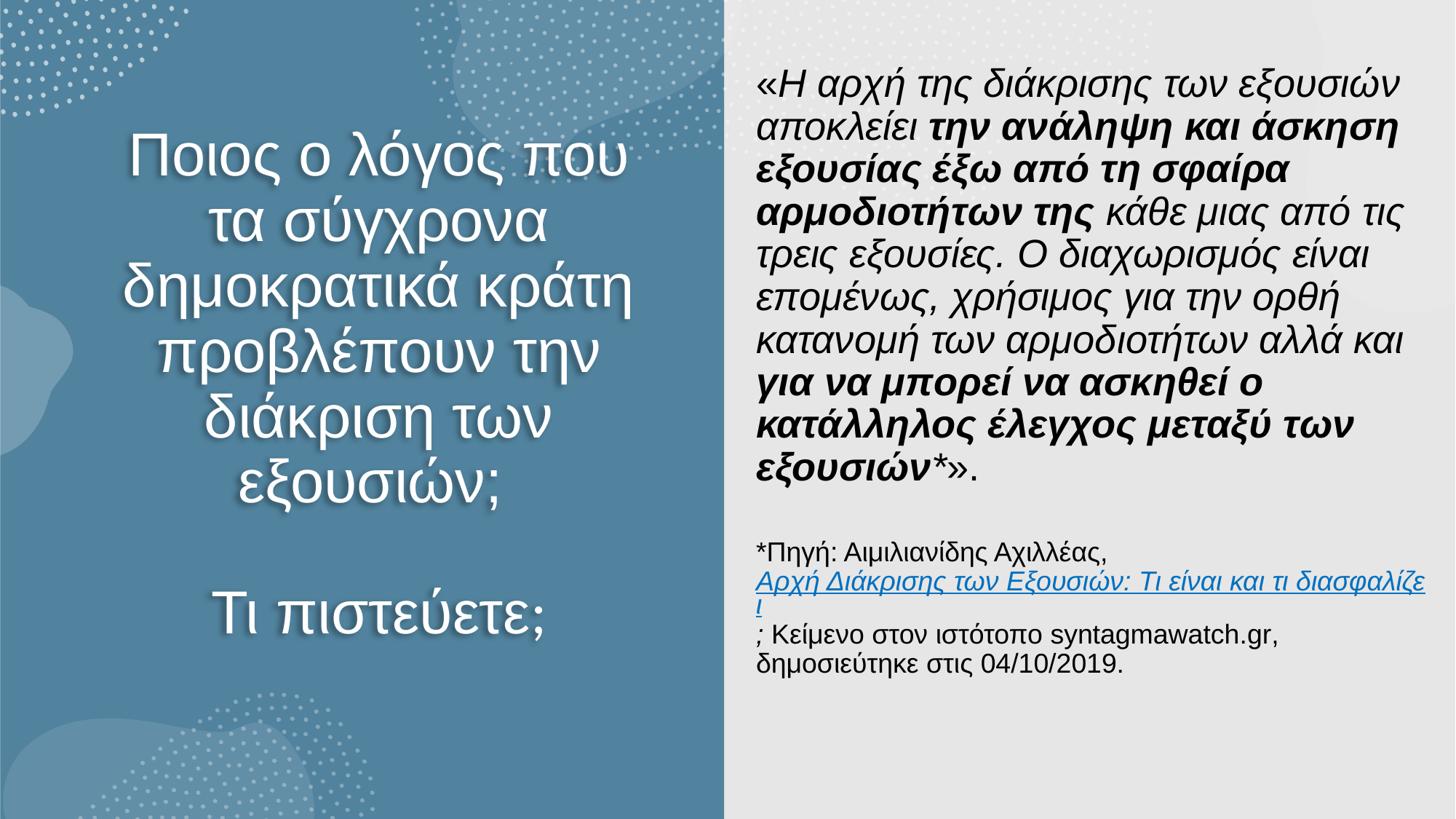

# Ποιος ο λόγος που τα σύγχρονα δημοκρατικά κράτη προβλέπουν την διάκριση των εξουσιών; Τι πιστεύετε;
«Η αρχή της διάκρισης των εξουσιών αποκλείει την ανάληψη και άσκηση εξουσίας έξω από τη σφαίρα αρμοδιοτήτων της κάθε μιας από τις τρεις εξουσίες. Ο διαχωρισμός είναι επομένως, χρήσιμος για την ορθή κατανομή των αρμοδιοτήτων αλλά και για να μπορεί να ασκηθεί ο κατάλληλος έλεγχος μεταξύ των εξουσιών*».

*Πηγή: Αιμιλιανίδης Αχιλλέας, Αρχή Διάκρισης των Εξουσιών: Τι είναι και τι διασφαλίζει; Κείμενο στον ιστότοπο syntagmawatch.gr, δημοσιεύτηκε στις 04/10/2019.